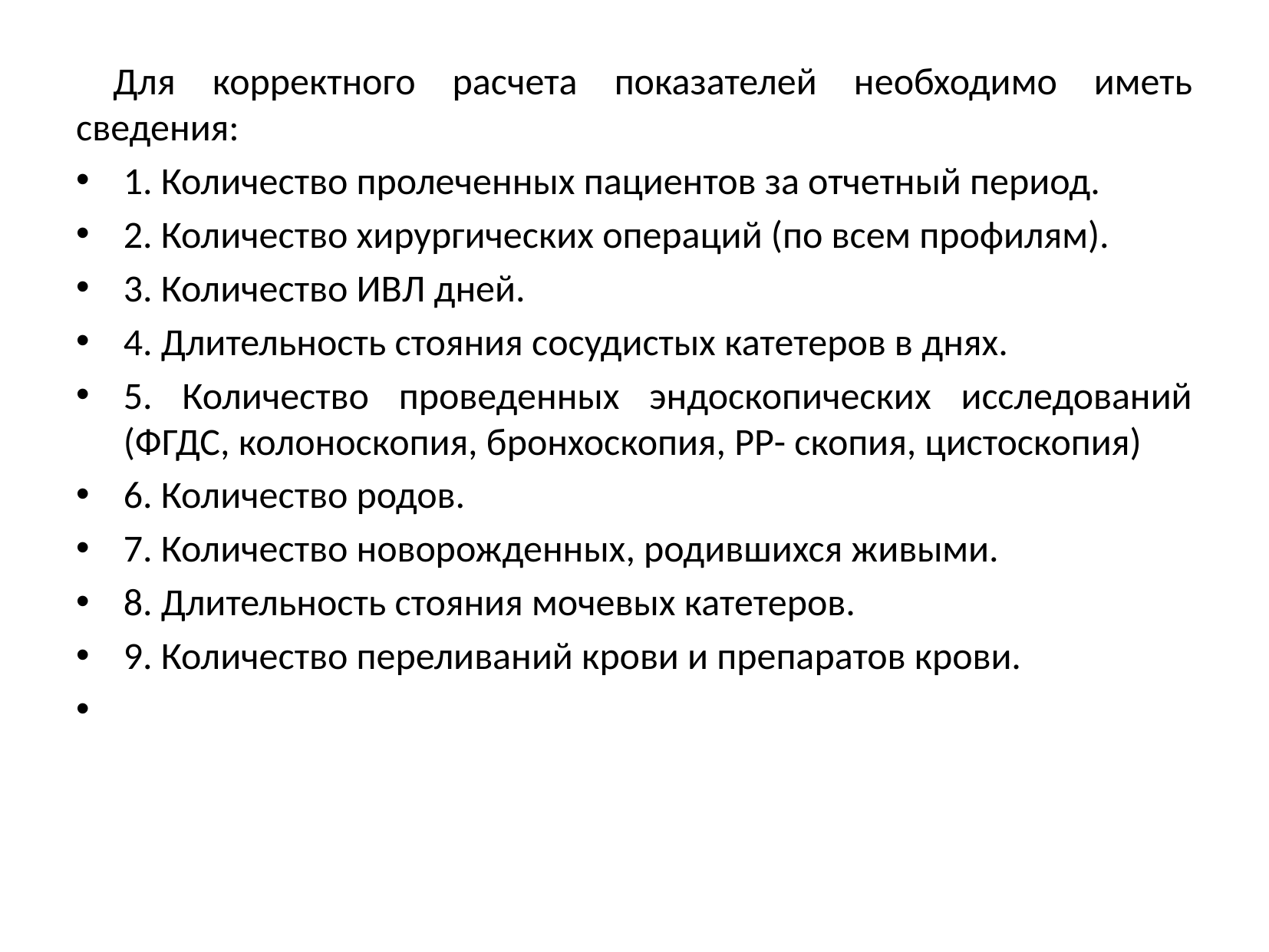

Для корректного расчета показателей необходимо иметь сведения:
1. Количество пролеченных пациентов за отчетный период.
2. Количество хирургических операций (по всем профилям).
3. Количество ИВЛ дней.
4. Длительность стояния сосудистых катетеров в днях.
5. Количество проведенных эндоскопических исследований (ФГДС, колоноскопия, бронхоскопия, РР- скопия, цистоскопия)
6. Количество родов.
7. Количество новорожденных, родившихся живыми.
8. Длительность стояния мочевых катетеров.
9. Количество переливаний крови и препаратов крови.